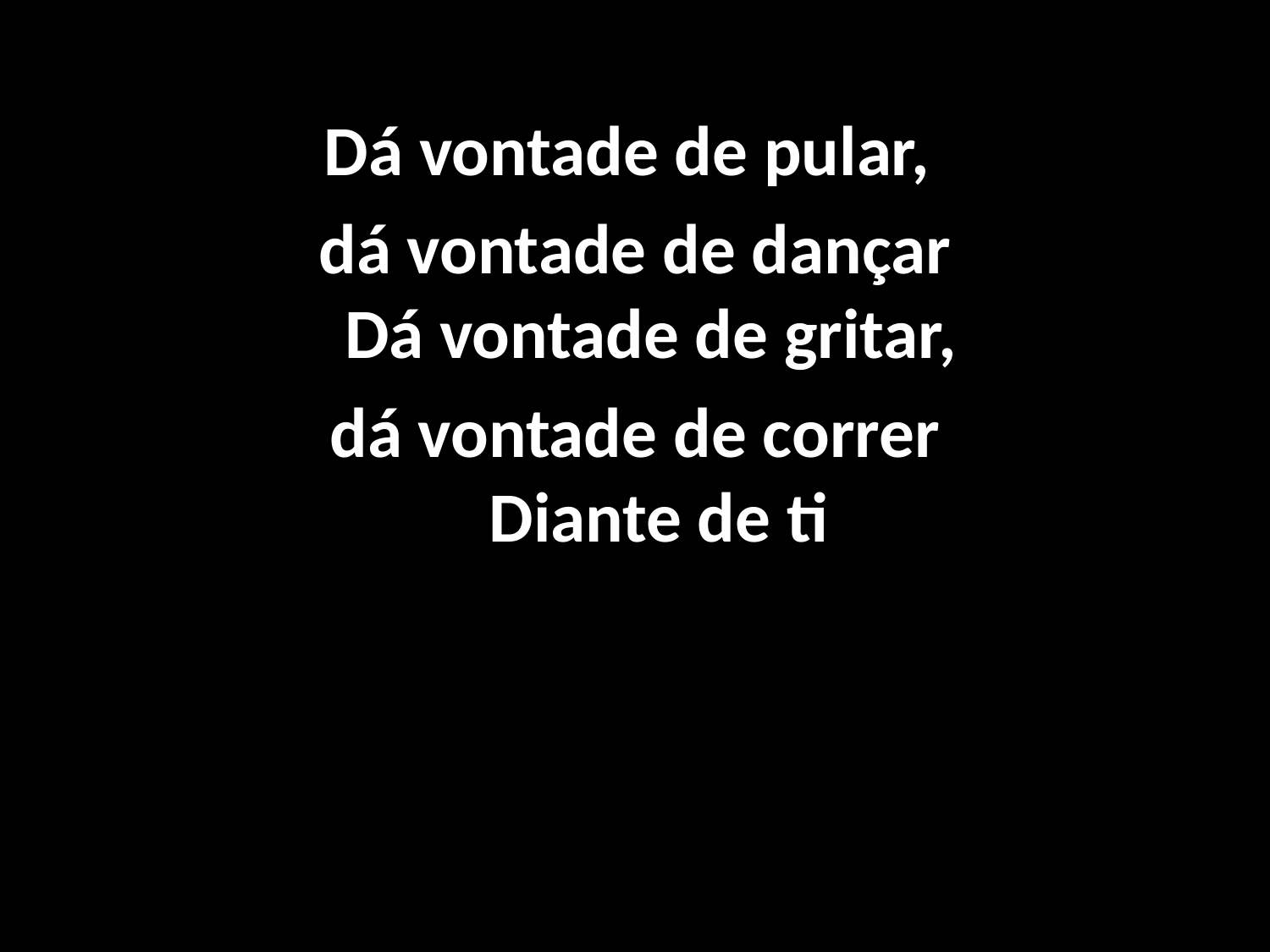

Dá vontade de pular,
dá vontade de dançar
Dá vontade de gritar,
dá vontade de correr
Diante de ti